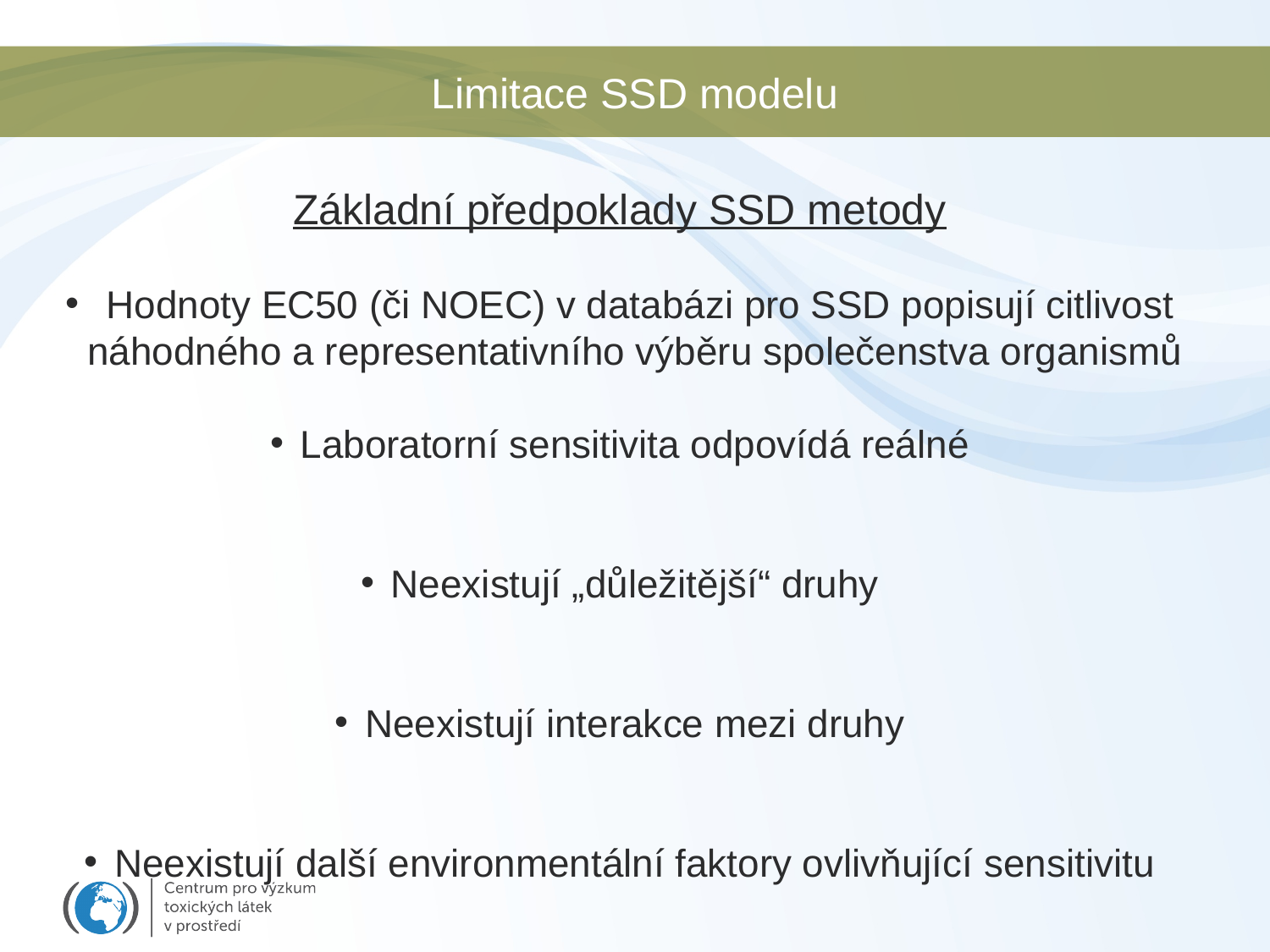

# Limitace SSD modelu
Základní předpoklady SSD metody

 Hodnoty EC50 (či NOEC) v databázi pro SSD popisují citlivost náhodného a representativního výběru společenstva organismů

Laboratorní sensitivita odpovídá reálné

Neexistují „důležitější“ druhy

Neexistují interakce mezi druhy

Neexistují další environmentální faktory ovlivňující sensitivitu